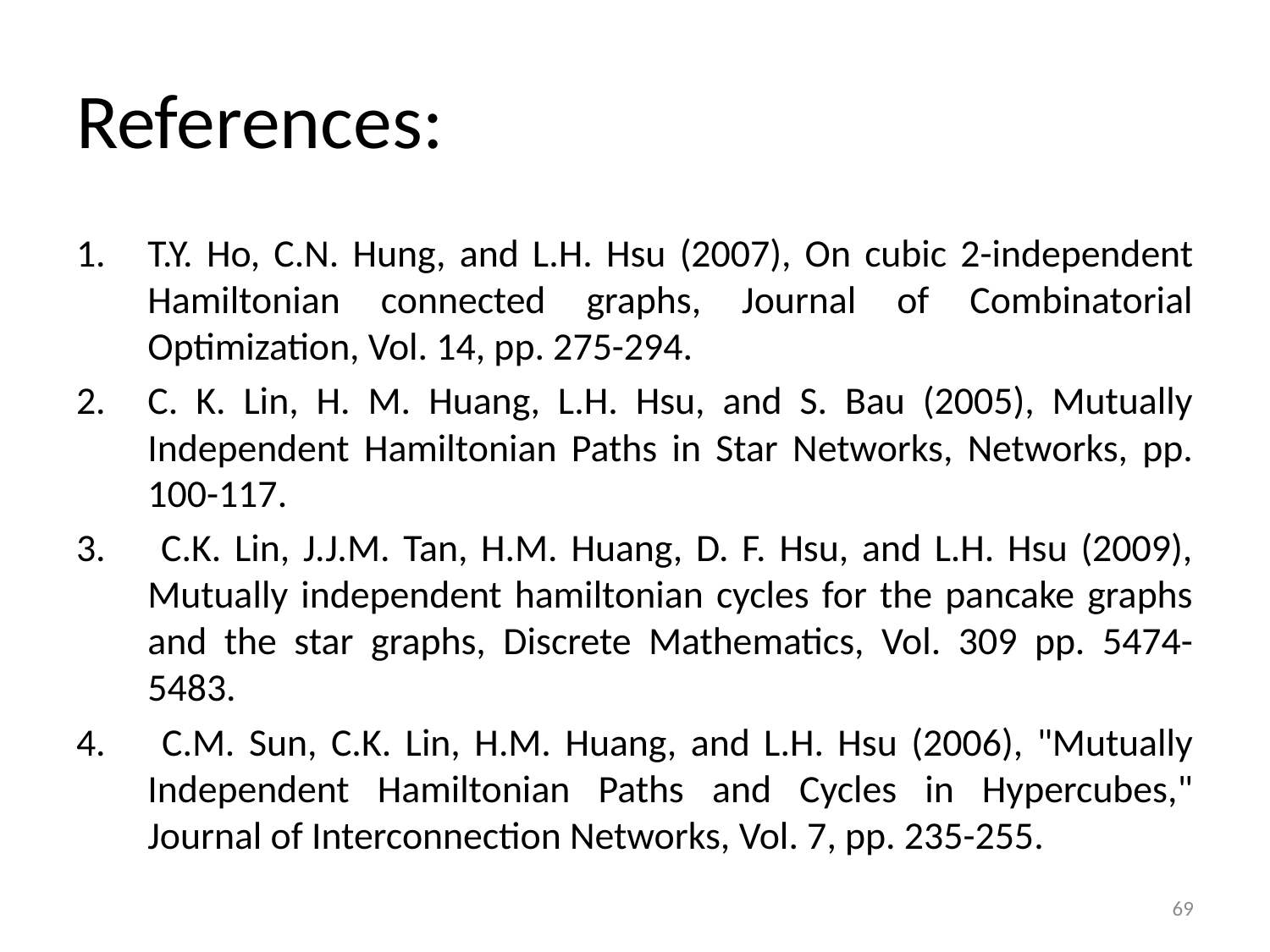

# References:
T.Y. Ho, C.N. Hung, and L.H. Hsu (2007), On cubic 2-independent Hamiltonian connected graphs, Journal of Combinatorial Optimization, Vol. 14, pp. 275-294.
C. K. Lin, H. M. Huang, L.H. Hsu, and S. Bau (2005), Mutually Independent Hamiltonian Paths in Star Networks, Networks, pp. 100-117.
 C.K. Lin, J.J.M. Tan, H.M. Huang, D. F. Hsu, and L.H. Hsu (2009), Mutually independent hamiltonian cycles for the pancake graphs and the star graphs, Discrete Mathematics, Vol. 309 pp. 5474-5483.
 C.M. Sun, C.K. Lin, H.M. Huang, and L.H. Hsu (2006), "Mutually Independent Hamiltonian Paths and Cycles in Hypercubes," Journal of Interconnection Networks, Vol. 7, pp. 235-255.
69